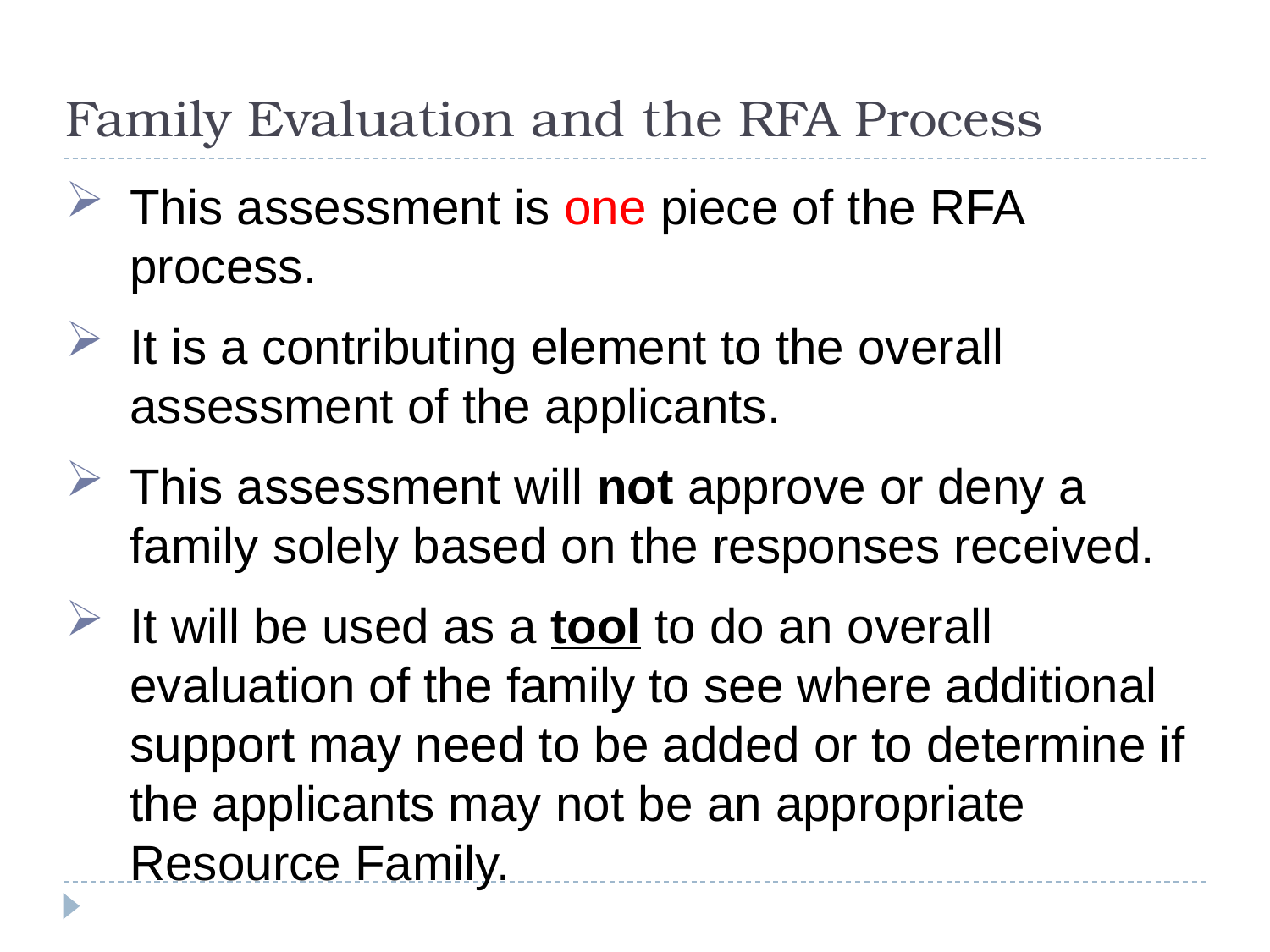

# Family Evaluation and the RFA Process
This assessment is one piece of the RFA process.
It is a contributing element to the overall assessment of the applicants.
This assessment will not approve or deny a family solely based on the responses received.
It will be used as a tool to do an overall evaluation of the family to see where additional support may need to be added or to determine if the applicants may not be an appropriate Resource Family.